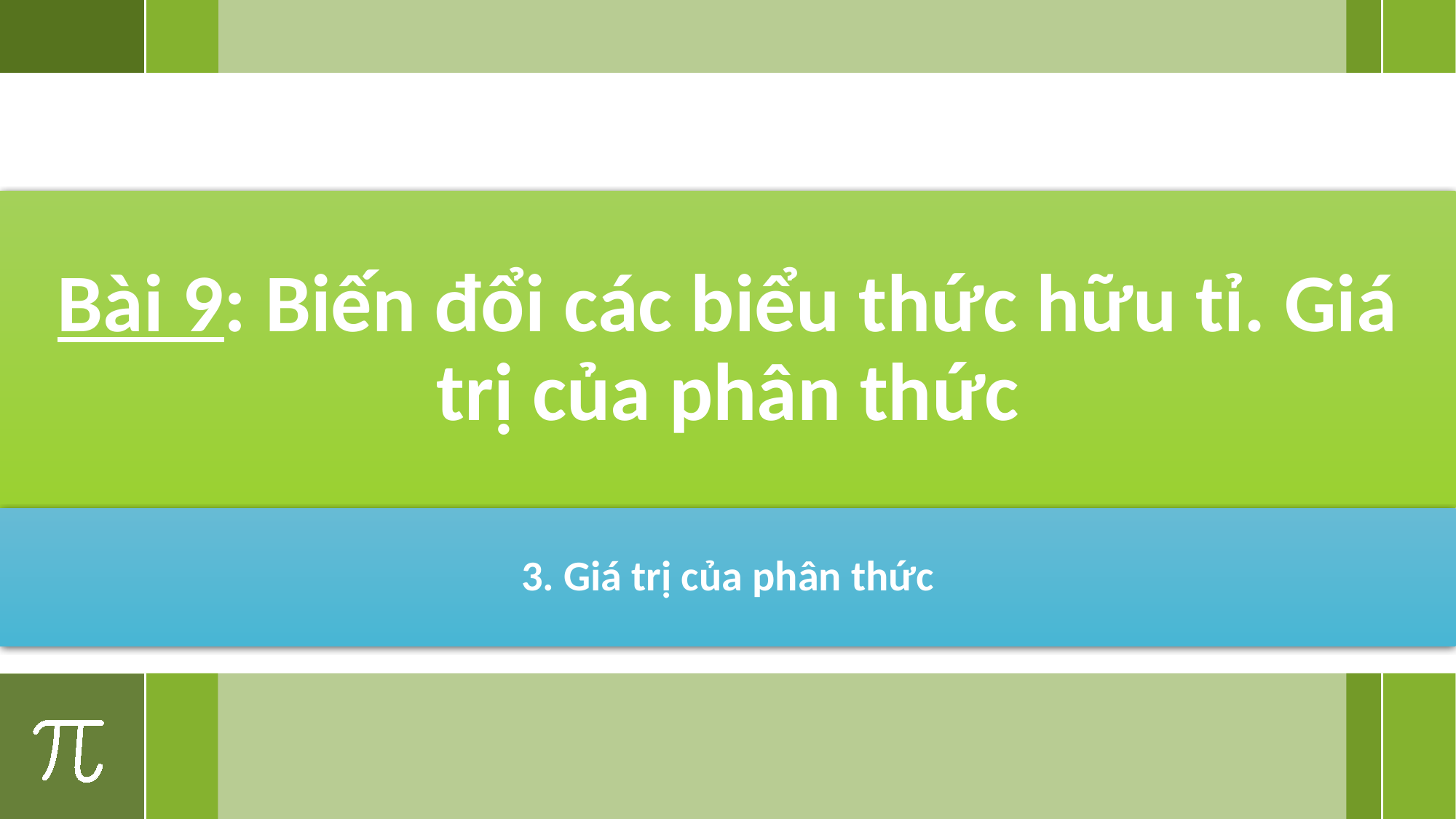

# Bài 9: Biến đổi các biểu thức hữu tỉ. Giá trị của phân thức
3. Giá trị của phân thức